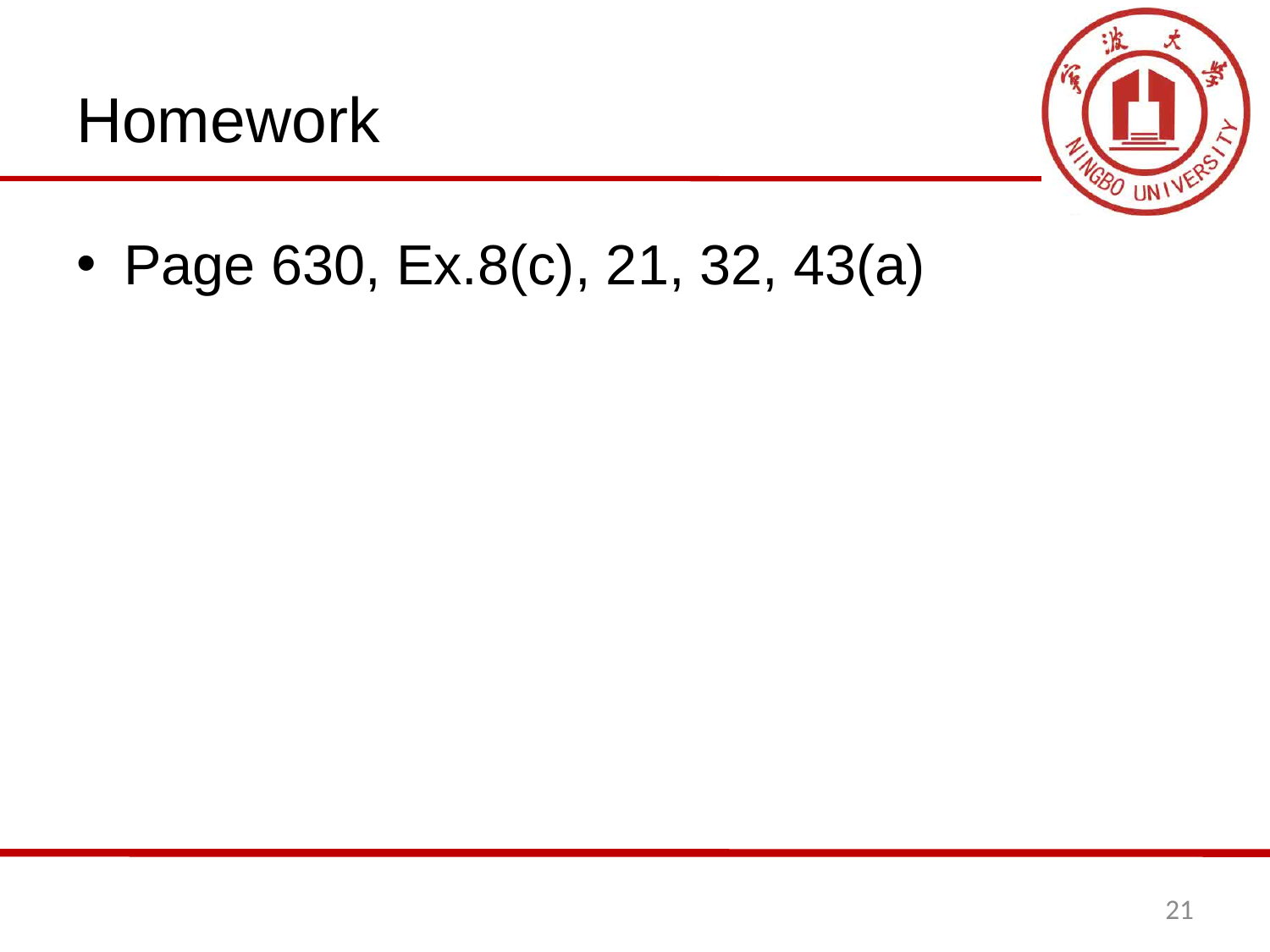

# Homework
Page 630, Ex.8(c), 21, 32, 43(a)
21